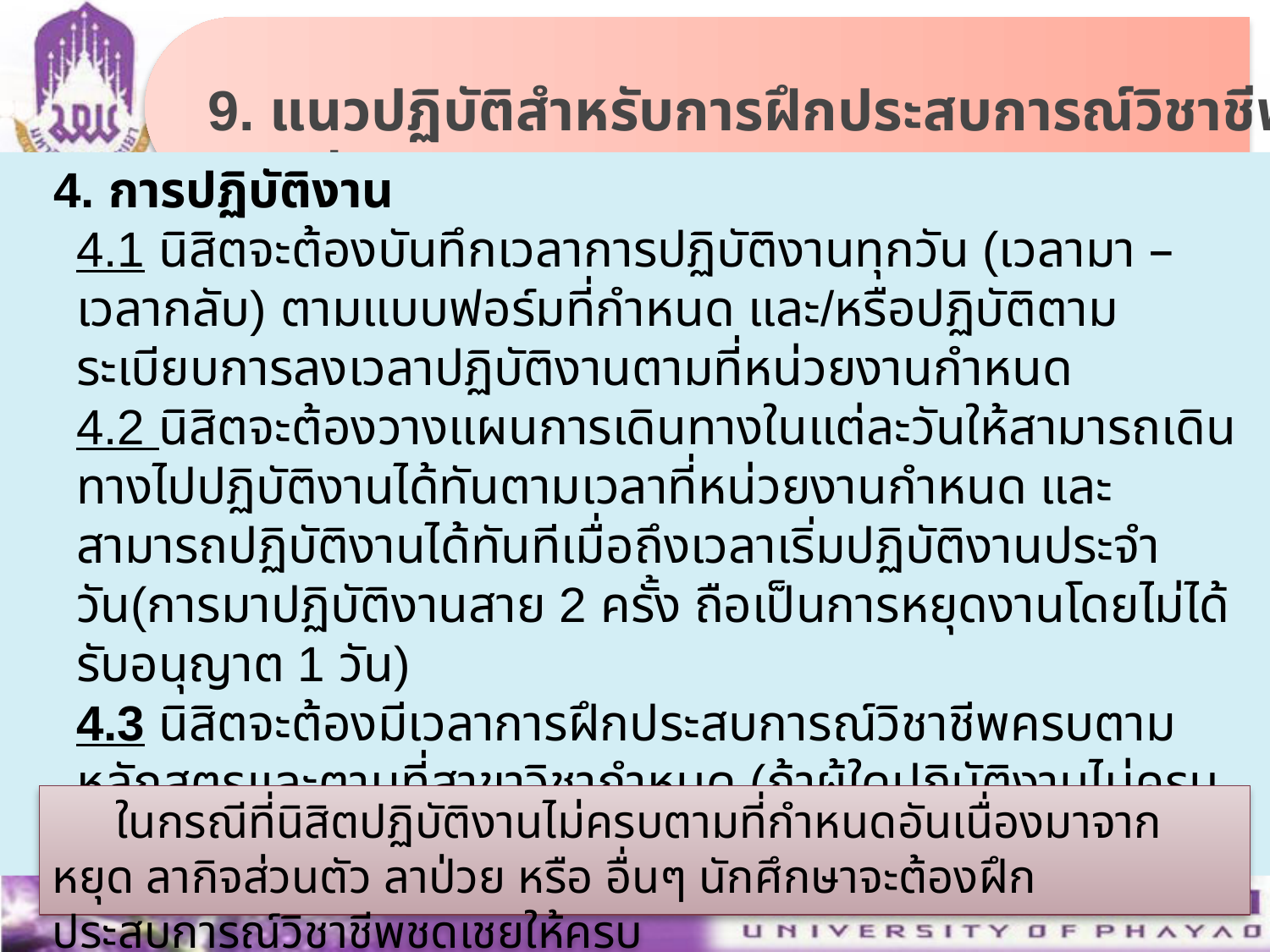

9. แนวปฏิบัติสำหรับการฝึกประสบการณ์วิชาชีพครู (ต่อ)
4. การปฏิบัติงาน
4.1 นิสิตจะต้องบันทึกเวลาการปฏิบัติงานทุกวัน (เวลามา – เวลากลับ) ตามแบบฟอร์มที่กำหนด และ/หรือปฏิบัติตามระเบียบการลงเวลาปฏิบัติงานตามที่หน่วยงานกำหนด
4.2 นิสิตจะต้องวางแผนการเดินทางในแต่ละวันให้สามารถเดินทางไปปฏิบัติงานได้ทันตามเวลาที่หน่วยงานกำหนด และสามารถปฏิบัติงานได้ทันทีเมื่อถึงเวลาเริ่มปฏิบัติงานประจำวัน(การมาปฏิบัติงานสาย 2 ครั้ง ถือเป็นการหยุดงานโดยไม่ได้รับอนุญาต 1 วัน)
4.3 นิสิตจะต้องมีเวลาการฝึกประสบการณ์วิชาชีพครบตามหลักสูตรและตามที่สาขาวิชากำหนด (ถ้าผู้ใดปฏิบัติงานไม่ครบถ้วน ให้ถือว่าการศึกษายังไม่สมบูรณ์)
ในกรณีที่นิสิตปฏิบัติงานไม่ครบตามที่กำหนดอันเนื่องมาจากหยุด ลากิจส่วนตัว ลาป่วย หรือ อื่นๆ นักศึกษาจะต้องฝึกประสบการณ์วิชาชีพชดเชยให้ครบ